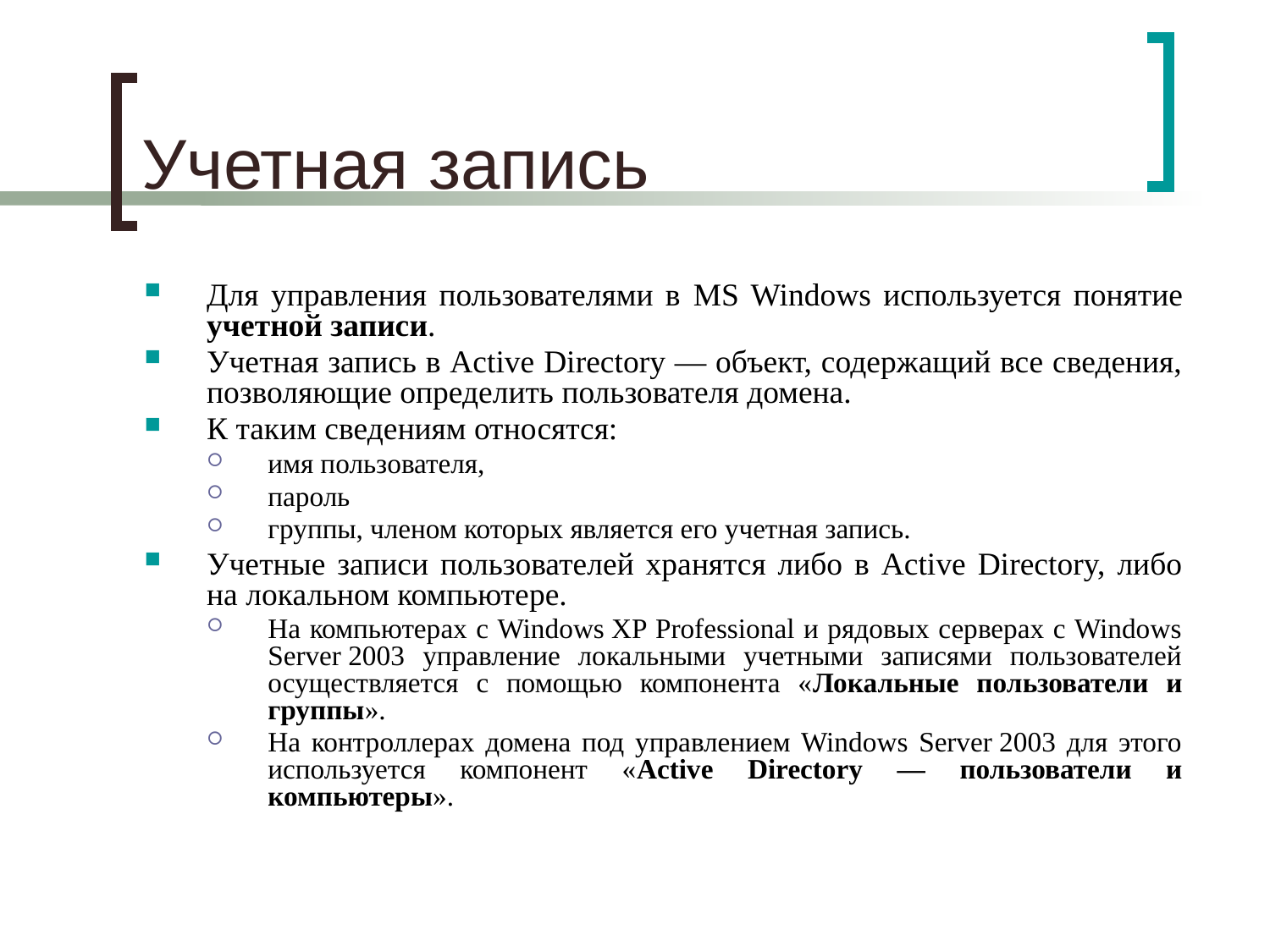

# Учетная запись
Для управления пользователями в MS Windows используется понятие учетной записи.
Учетная запись в Active Directory — объект, содержащий все сведения, позволяющие определить пользователя домена.
К таким сведениям относятся:
имя пользователя,
пароль
группы, членом которых является его учетная запись.
Учетные записи пользователей хранятся либо в Active Directory, либо на локальном компьютере.
На компьютерах с Windows XP Professional и рядовых серверах с Windows Server 2003 управление локальными учетными записями пользователей осуществляется с помощью компонента «Локальные пользователи и группы».
На контроллерах домена под управлением Windows Server 2003 для этого используется компонент «Active Directory — пользователи и компьютеры».